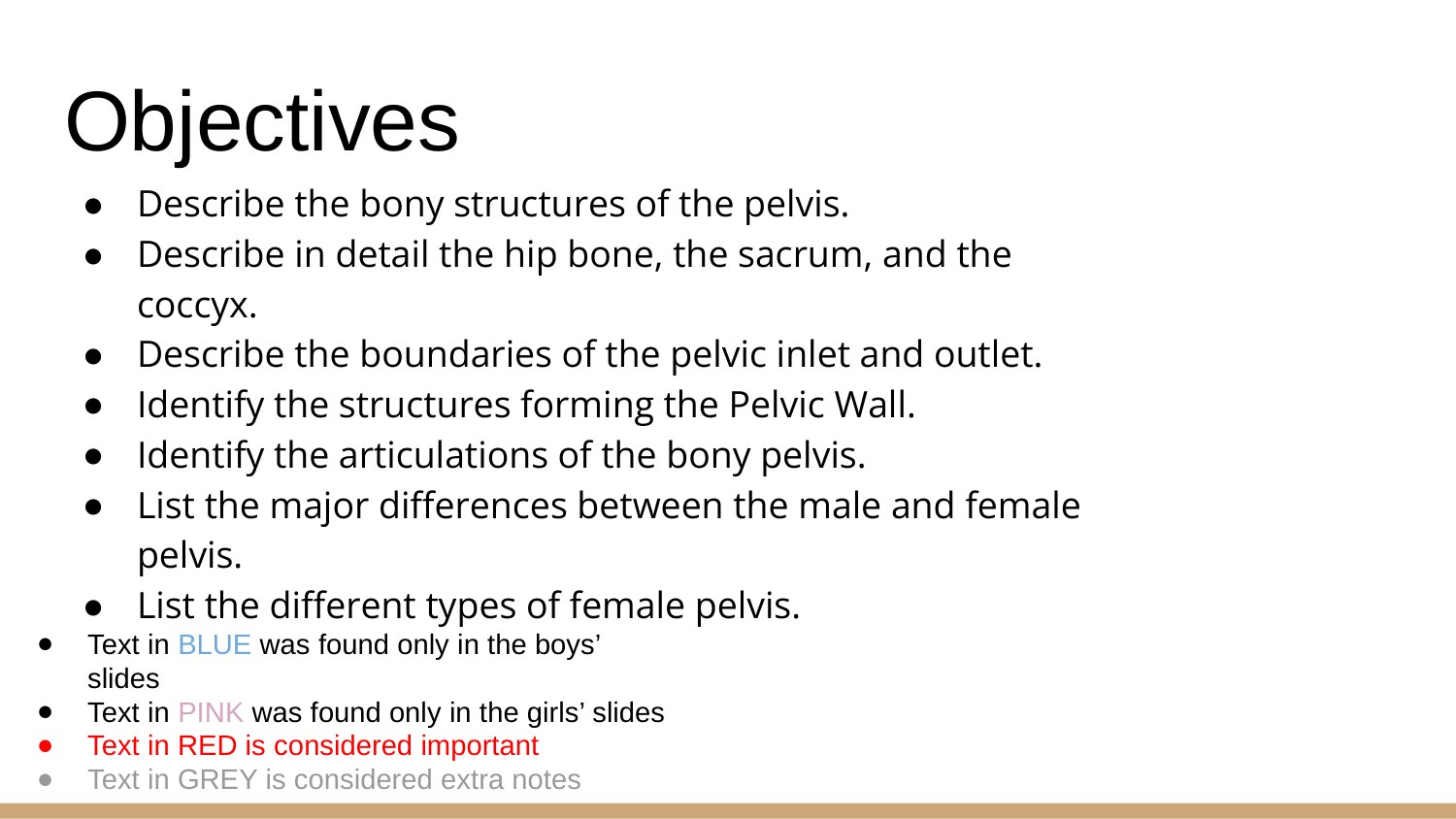

# Objectives
Describe the bony structures of the pelvis.
Describe in detail the hip bone, the sacrum, and the
coccyx.
Describe the boundaries of the pelvic inlet and outlet.
Identify the structures forming the Pelvic Wall.
Identify the articulations of the bony pelvis.
List the major differences between the male and female
pelvis.
List the different types of female pelvis.
Text in BLUE was found only in the boys’ slides
Text in PINK was found only in the girls’ slides
Text in RED is considered important
Text in GREY is considered extra notes